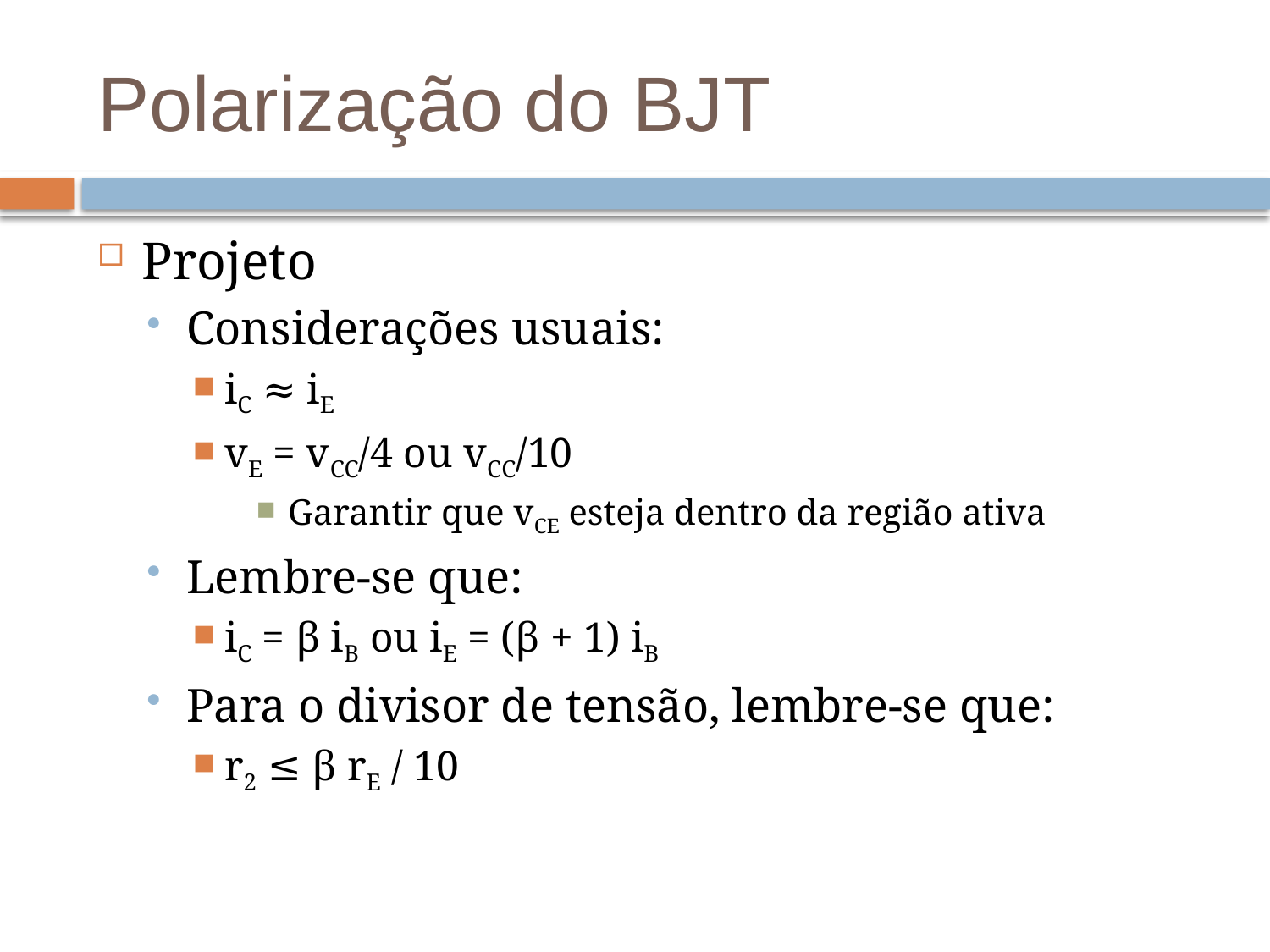

# Polarização do BJT
Projeto
Considerações usuais:
iC ≈ iE
vE = vCC/4 ou vCC/10
Garantir que vCE esteja dentro da região ativa
Lembre-se que:
iC = β iB ou iE = (β + 1) iB
Para o divisor de tensão, lembre-se que:
r2 ≤ β rE / 10